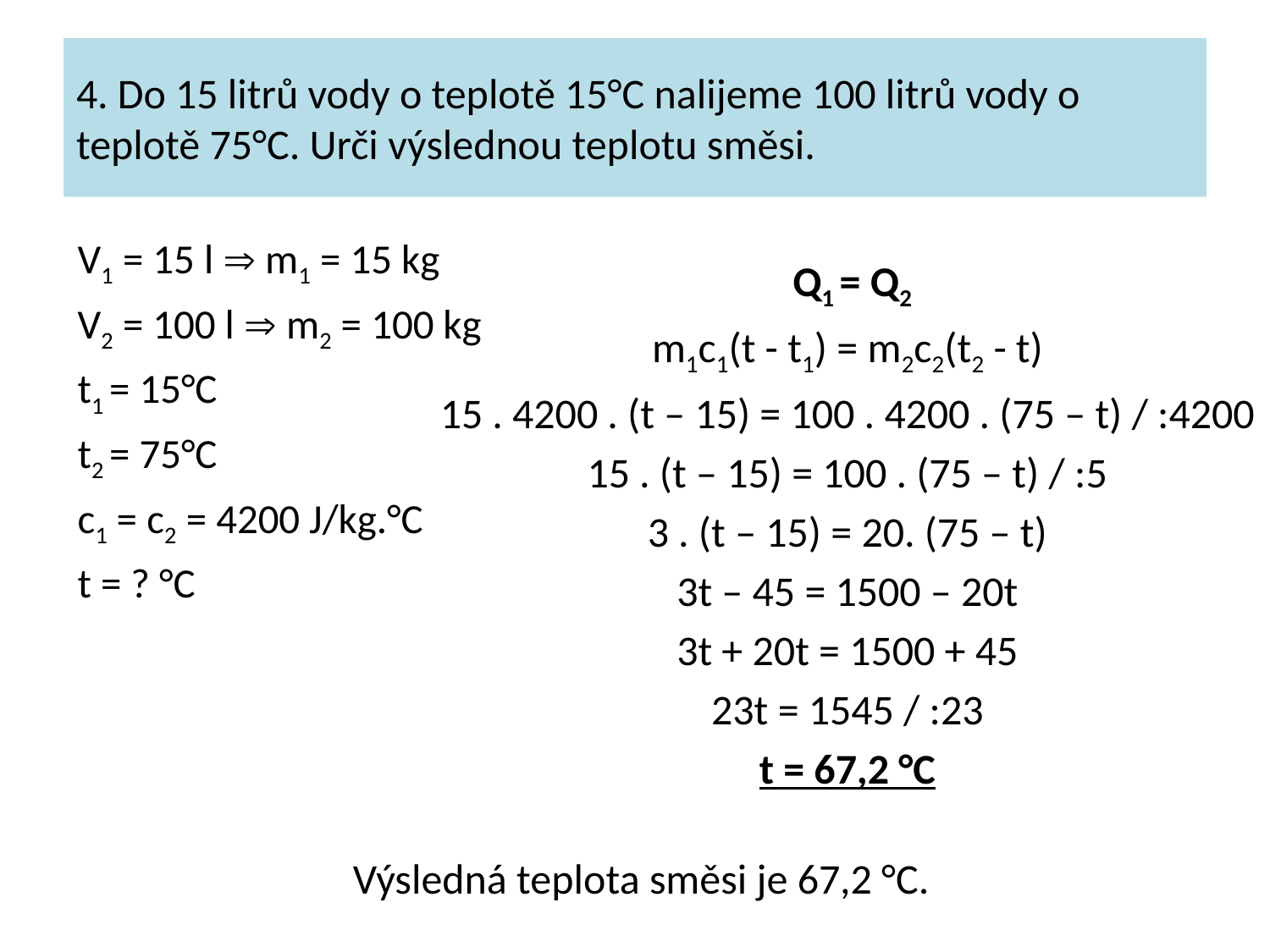

# 4. Do 15 litrů vody o teplotě 15°C nalijeme 100 litrů vody o teplotě 75°C. Urči výslednou teplotu směsi.
V1 = 15 l ⇒ m1 = 15 kg
V2 = 100 l ⇒ m2 = 100 kg
t1 = 15°C
t2 = 75°C
c1 = c2 = 4200 J/kg.°C
t = ? °C

 Q1 = Q2
m1c1(t - t1) = m2c2(t2 - t)
15 . 4200 . (t – 15) = 100 . 4200 . (75 – t) / :4200
15 . (t – 15) = 100 . (75 – t) / :5
3 . (t – 15) = 20. (75 – t)
3t – 45 = 1500 – 20t
3t + 20t = 1500 + 45
23t = 1545 / :23
t = 67,2 °C
Výsledná teplota směsi je 67,2 °C.